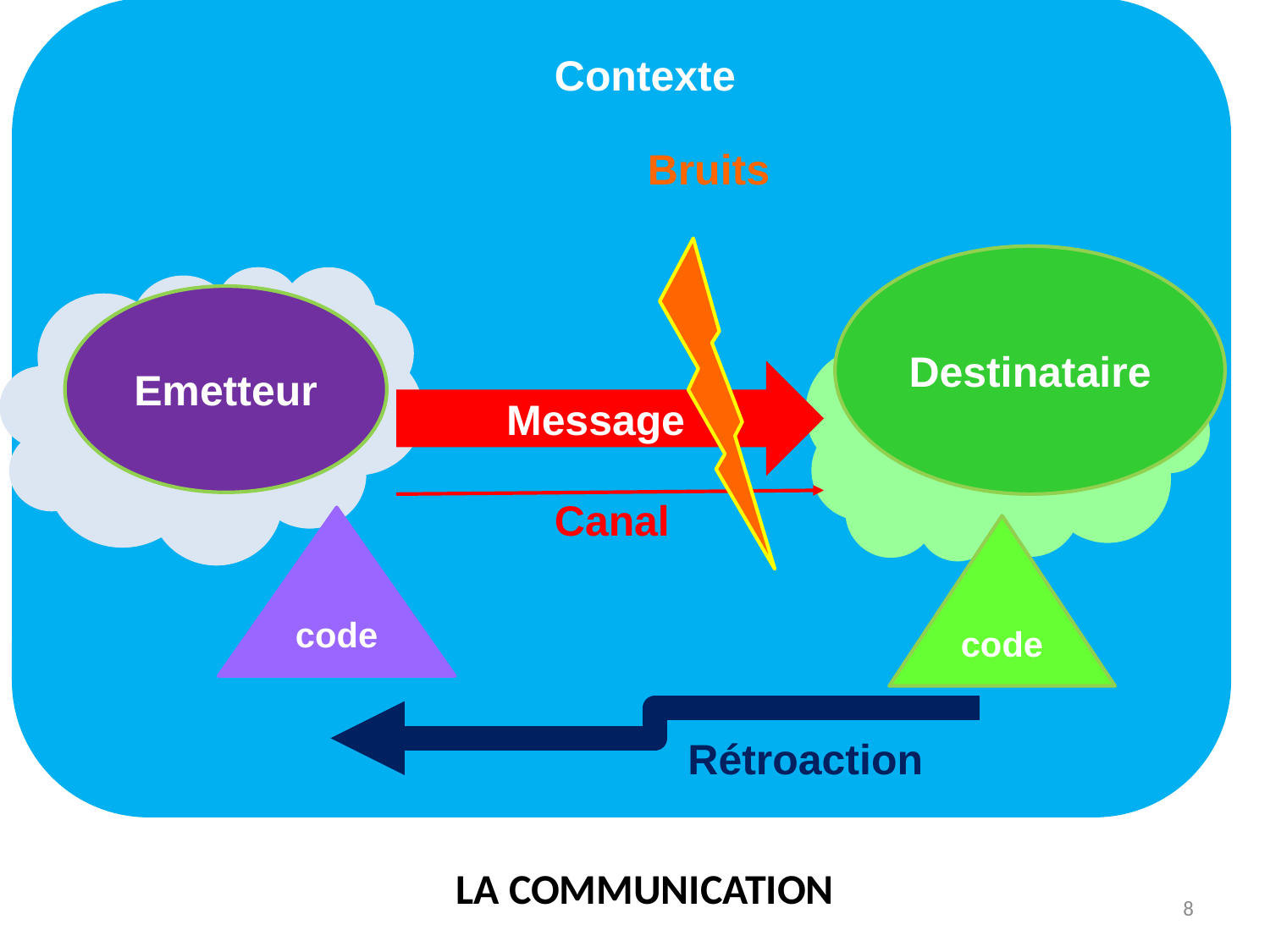

Contexte
Bruits

Destinataire

Emetteur
Message
Canal
code
code
Rétroaction
LA COMMUNICATION
8